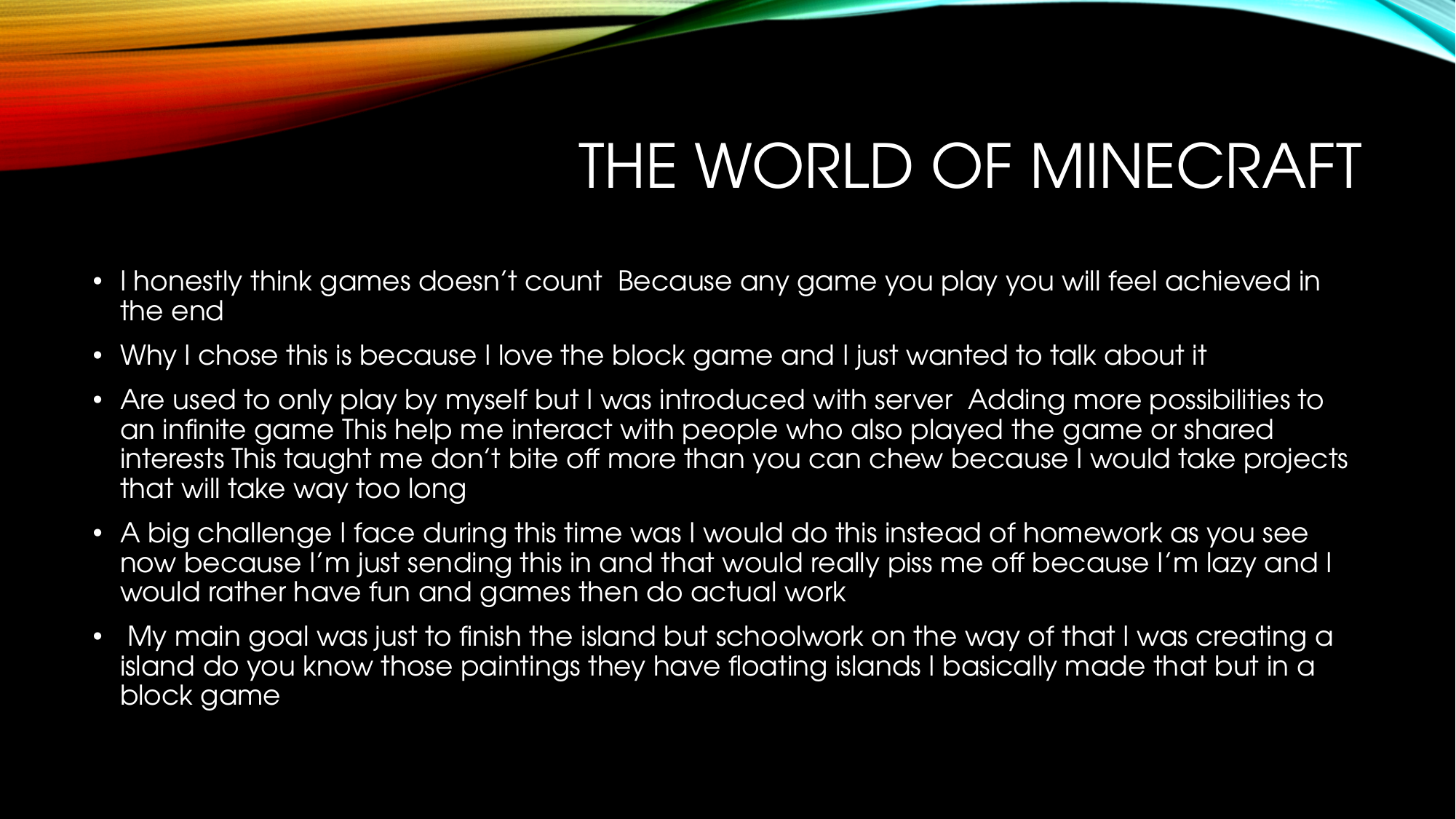

# The world of Minecraft
I honestly think games doesn’t count  Because any game you play you will feel achieved in the end
Why I chose this is because I love the block game and I just wanted to talk about it
Are used to only play by myself but I was introduced with server  Adding more possibilities to an infinite game This help me interact with people who also played the game or shared interests This taught me don’t bite off more than you can chew because I would take projects that will take way too long
A big challenge I face during this time was I would do this instead of homework as you see now because I’m just sending this in and that would really piss me off because I’m lazy and I would rather have fun and games then do actual work
 My main goal was just to finish the island but schoolwork on the way of that I was creating a island do you know those paintings they have floating islands I basically made that but in a block game